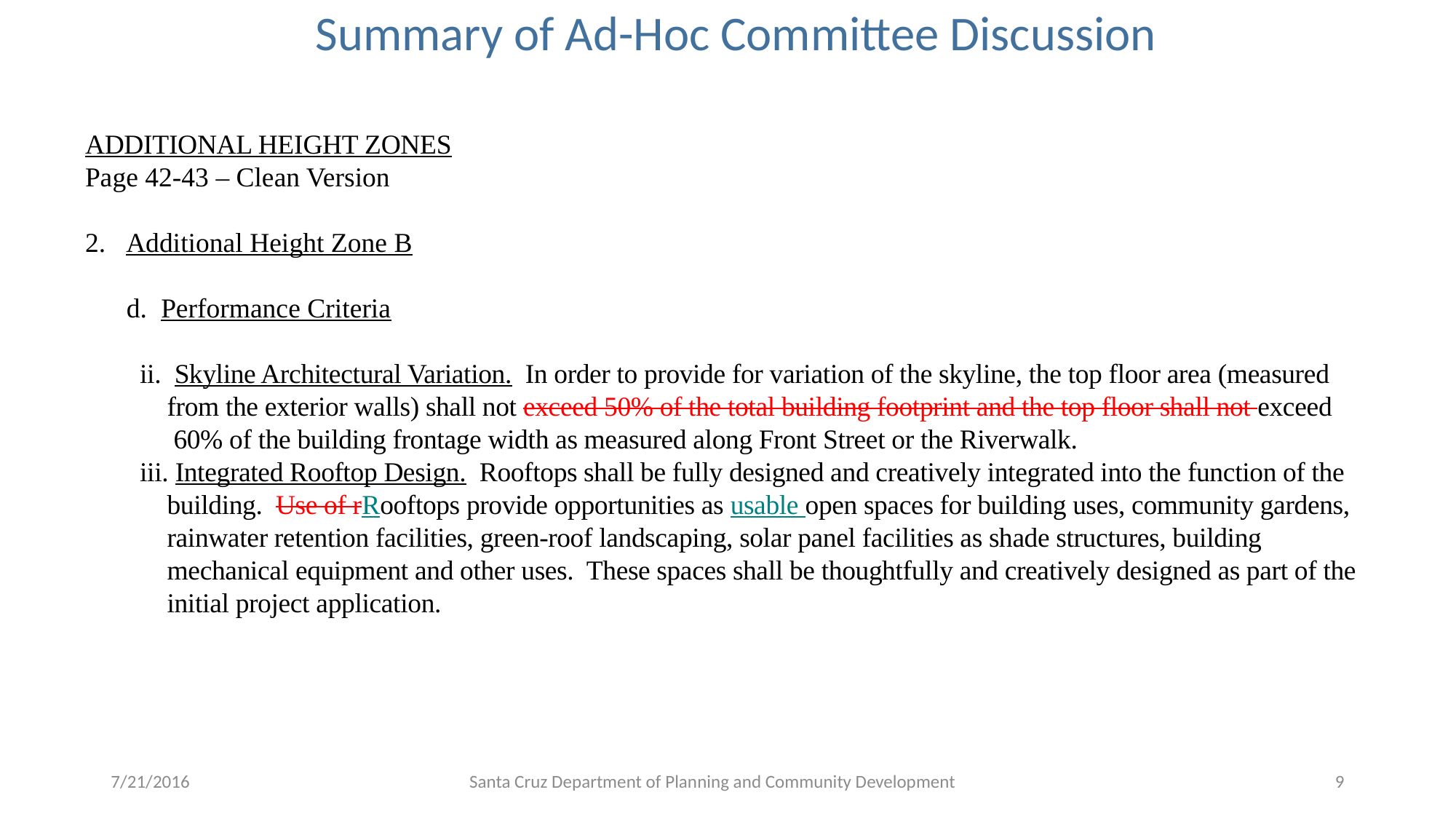

Summary of Ad-Hoc Committee Discussion
ADDITIONAL HEIGHT ZONES
Page 42-43 – Clean Version

Additional Height Zone B

      d.  Performance Criteria

ii.  Skyline Architectural Variation.  In order to provide for variation of the skyline, the top floor area (measured   from the exterior walls) shall not exceed 50% of the total building footprint and the top floor shall not exceed      60% of the building frontage width as measured along Front Street or the Riverwalk.
iii. Integrated Rooftop Design.  Rooftops shall be fully designed and creatively integrated into the function of the building.  Use of rRooftops provide opportunities as usable open spaces for building uses, community gardens, rainwater retention facilities, green-roof landscaping, solar panel facilities as shade structures, building mechanical equipment and other uses.  These spaces shall be thoughtfully and creatively designed as part of the initial project application.

7/21/2016
Santa Cruz Department of Planning and Community Development
9